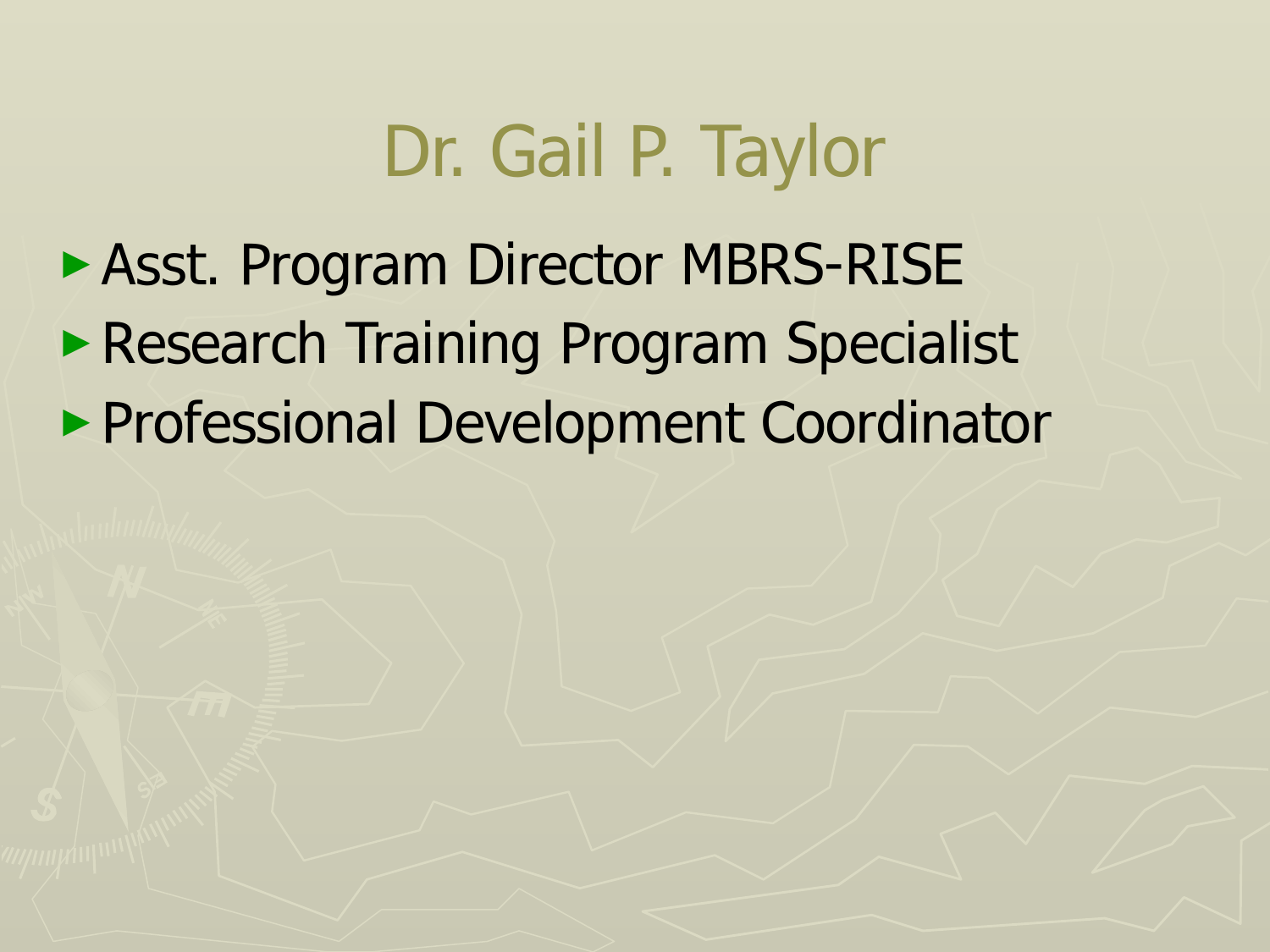

# Dr. Gail P. Taylor
Asst. Program Director MBRS-RISE
Research Training Program Specialist
Professional Development Coordinator